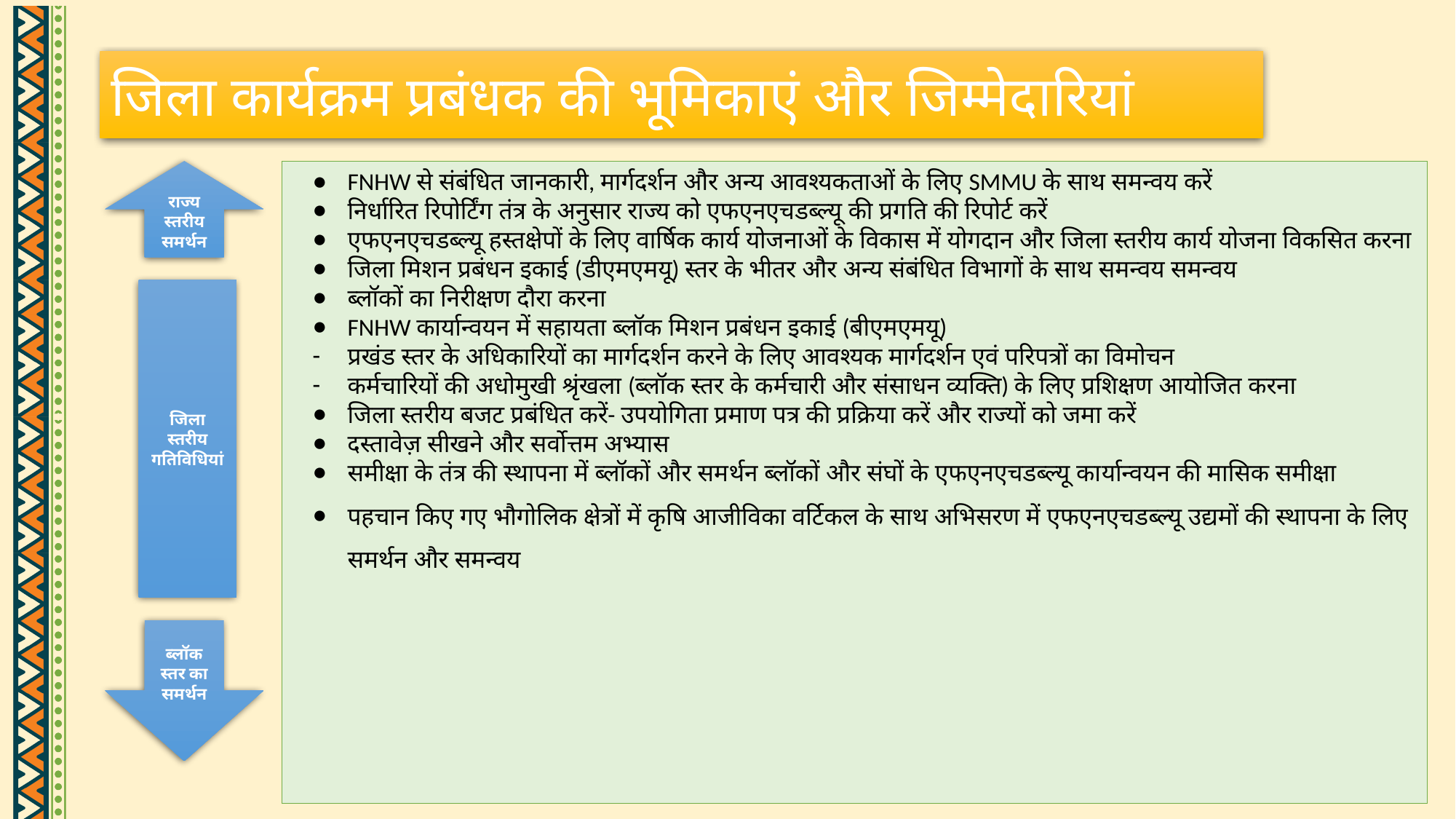

जिला कार्यक्रम प्रबंधक की भूमिकाएं और जिम्मेदारियां
राज्य स्तरीय समर्थन
FNHW से संबंधित जानकारी, मार्गदर्शन और अन्य आवश्यकताओं के लिए SMMU के साथ समन्वय करें
निर्धारित रिपोर्टिंग तंत्र के अनुसार राज्य को एफएनएचडब्ल्यू की प्रगति की रिपोर्ट करें
एफएनएचडब्ल्यू हस्तक्षेपों के लिए वार्षिक कार्य योजनाओं के विकास में योगदान और जिला स्तरीय कार्य योजना विकसित करना
जिला मिशन प्रबंधन इकाई (डीएमएमयू) स्तर के भीतर और अन्य संबंधित विभागों के साथ समन्वय समन्वय
ब्लॉकों का निरीक्षण दौरा करना
FNHW कार्यान्वयन में सहायता ब्लॉक मिशन प्रबंधन इकाई (बीएमएमयू)
प्रखंड स्तर के अधिकारियों का मार्गदर्शन करने के लिए आवश्यक मार्गदर्शन एवं परिपत्रों का विमोचन
कर्मचारियों की अधोमुखी श्रृंखला (ब्लॉक स्तर के कर्मचारी और संसाधन व्यक्ति) के लिए प्रशिक्षण आयोजित करना
जिला स्तरीय बजट प्रबंधित करें- उपयोगिता प्रमाण पत्र की प्रक्रिया करें और राज्यों को जमा करें
दस्तावेज़ सीखने और सर्वोत्तम अभ्यास
समीक्षा के तंत्र की स्थापना में ब्लॉकों और समर्थन ब्लॉकों और संघों के एफएनएचडब्ल्यू कार्यान्वयन की मासिक समीक्षा
पहचान किए गए भौगोलिक क्षेत्रों में कृषि आजीविका वर्टिकल के साथ अभिसरण में एफएनएचडब्ल्यू उद्यमों की स्थापना के लिए समर्थन और समन्वय
जिला स्तरीय गतिविधियां
ब्लॉक स्तर का समर्थन